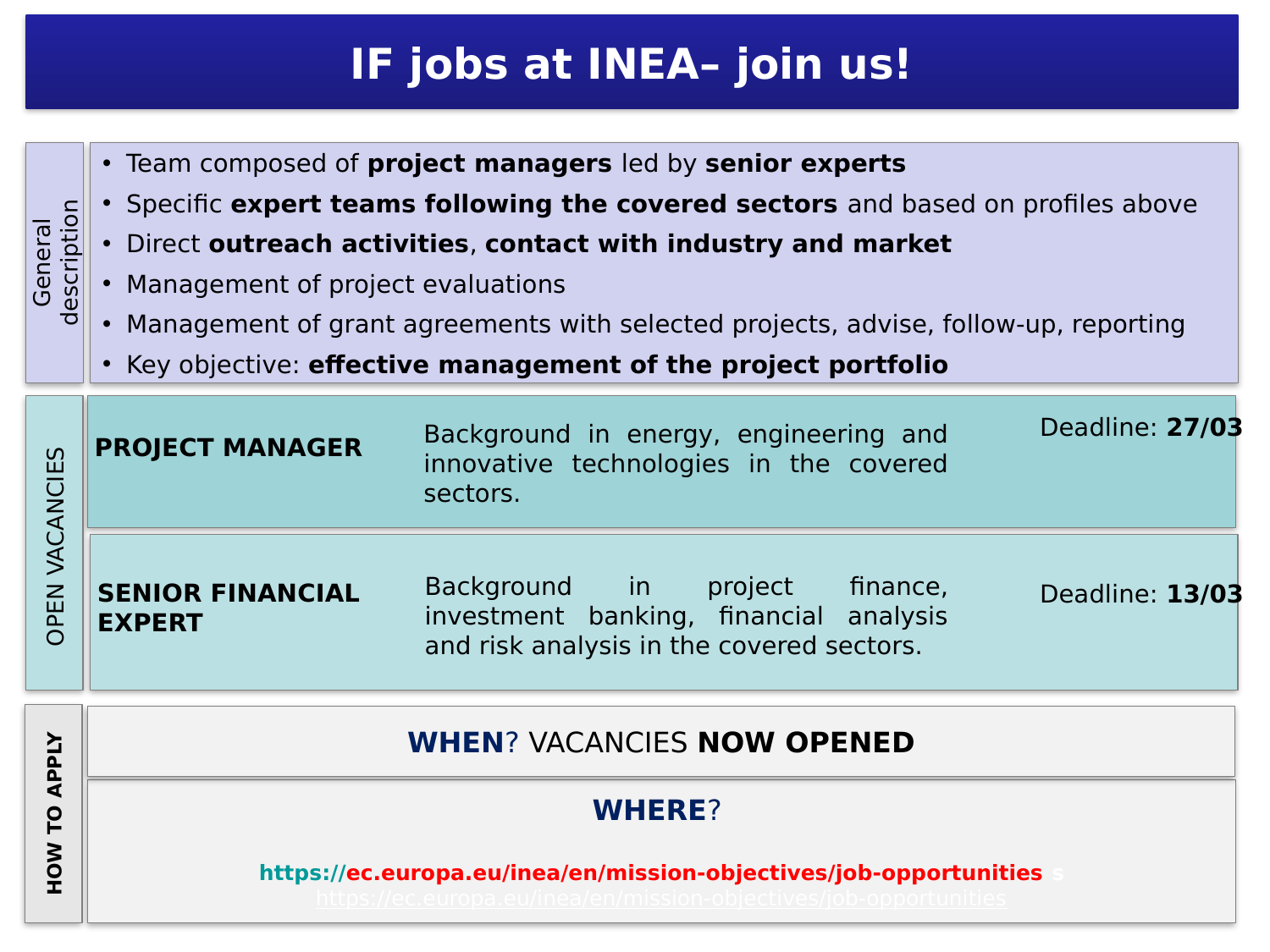

# IF jobs at INEA– join us!
Team composed of project managers led by senior experts
Specific expert teams following the covered sectors and based on profiles above
Direct outreach activities, contact with industry and market
Management of project evaluations
Management of grant agreements with selected projects, advise, follow-up, reporting
Key objective: effective management of the project portfolio
General description
OPEN VACANCIES

Deadline: 27/03
Background in energy, engineering and innovative technologies in the covered sectors.
PROJECT MANAGER

Background in project finance, investment banking, financial analysis and risk analysis in the covered sectors.
SENIOR FINANCIAL EXPERT
Deadline: 13/03
HOW TO APPLY

WHEN? VACANCIES NOW OPENED

WHERE?

https://ec.europa.eu/inea/en/mission-objectives/job-opportunities s
https://ec.europa.eu/inea/en/mission-objectives/job-opportunities